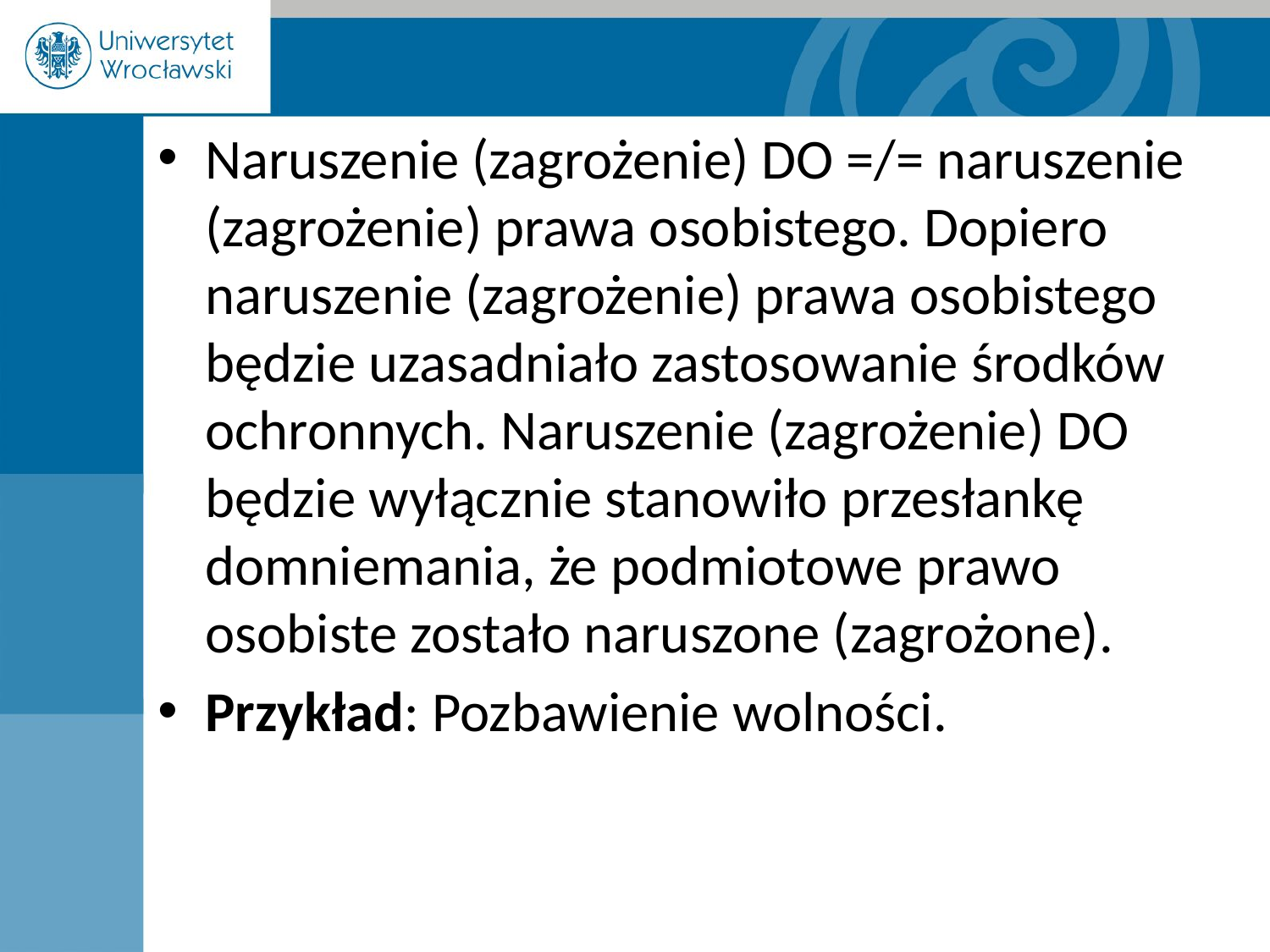

Naruszenie (zagrożenie) DO =/= naruszenie (zagrożenie) prawa osobistego. Dopiero naruszenie (zagrożenie) prawa osobistego będzie uzasadniało zastosowanie środków ochronnych. Naruszenie (zagrożenie) DO będzie wyłącznie stanowiło przesłankę domniemania, że podmiotowe prawo osobiste zostało naruszone (zagrożone).
Przykład: Pozbawienie wolności.